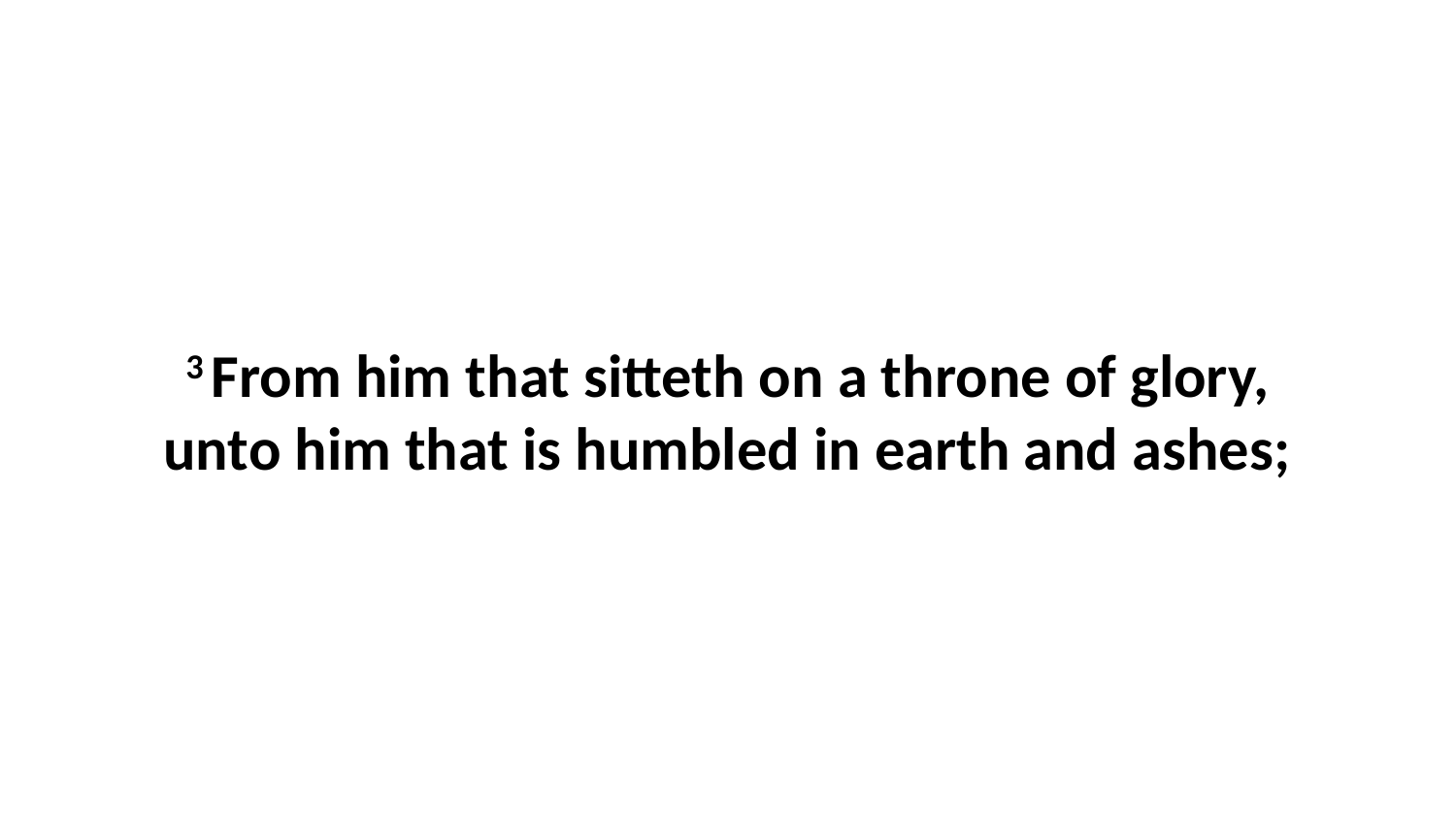

3 From him that sitteth on a throne of glory, unto him that is humbled in earth and ashes;